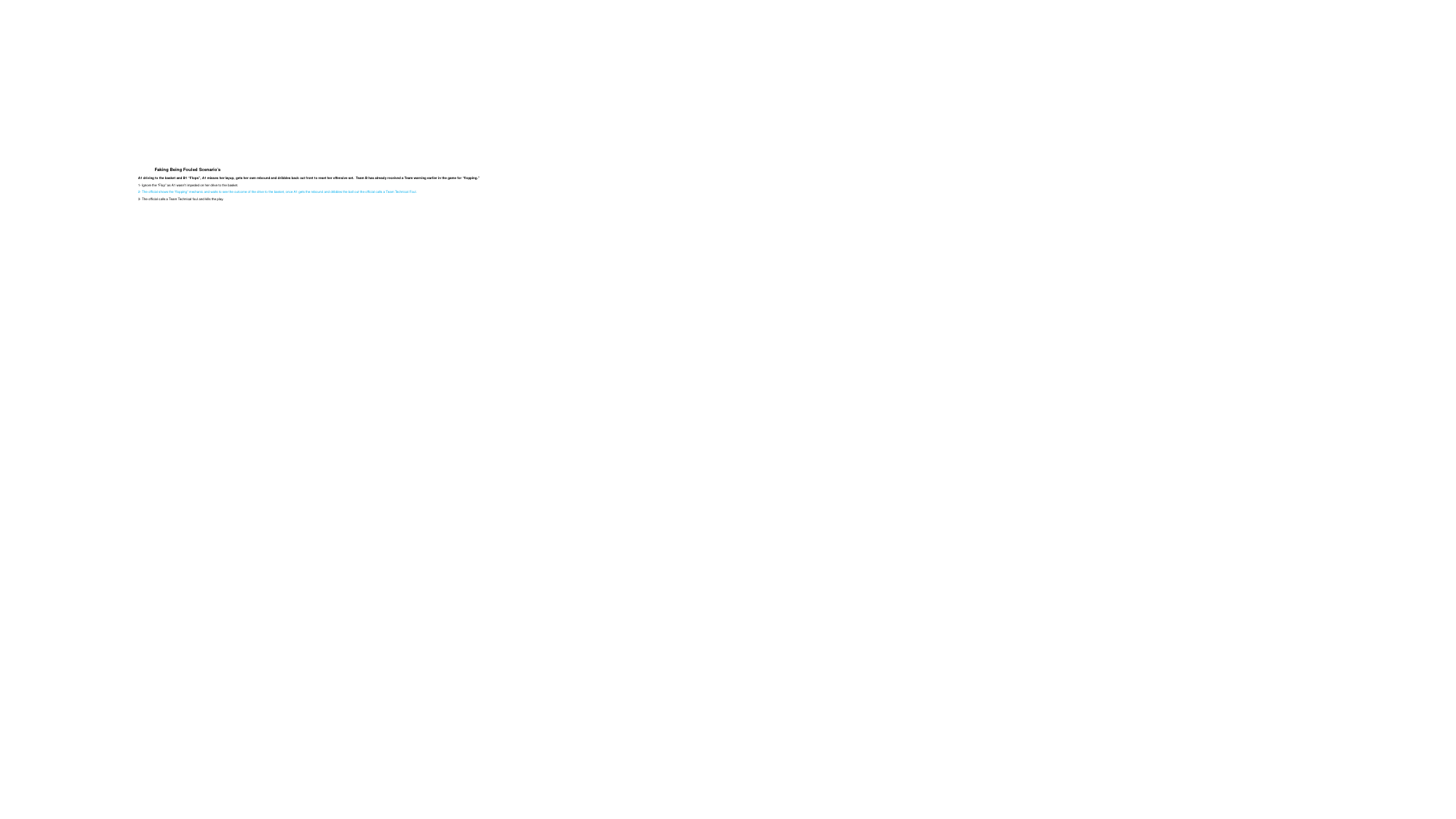

# Faking Being Fouled Scenario’s A1 driving to the basket and B1 “Flops”, A1 misses her layup, gets her own rebound and dribbles back out front to reset her offensive set.  Team B has already received a Team warning earlier in the game for “flopping.” 1- Ignore the “Flop” as A1 wasn’t impeded on her drive to the basket. 2- The official shows the “flopping” mechanic and waits to see the outcome of the drive to the basket, once A1 gets the rebound and dribbles the ball out the official calls a Team Technical Foul. 3- The official calls a Team Technical foul and kills the play.